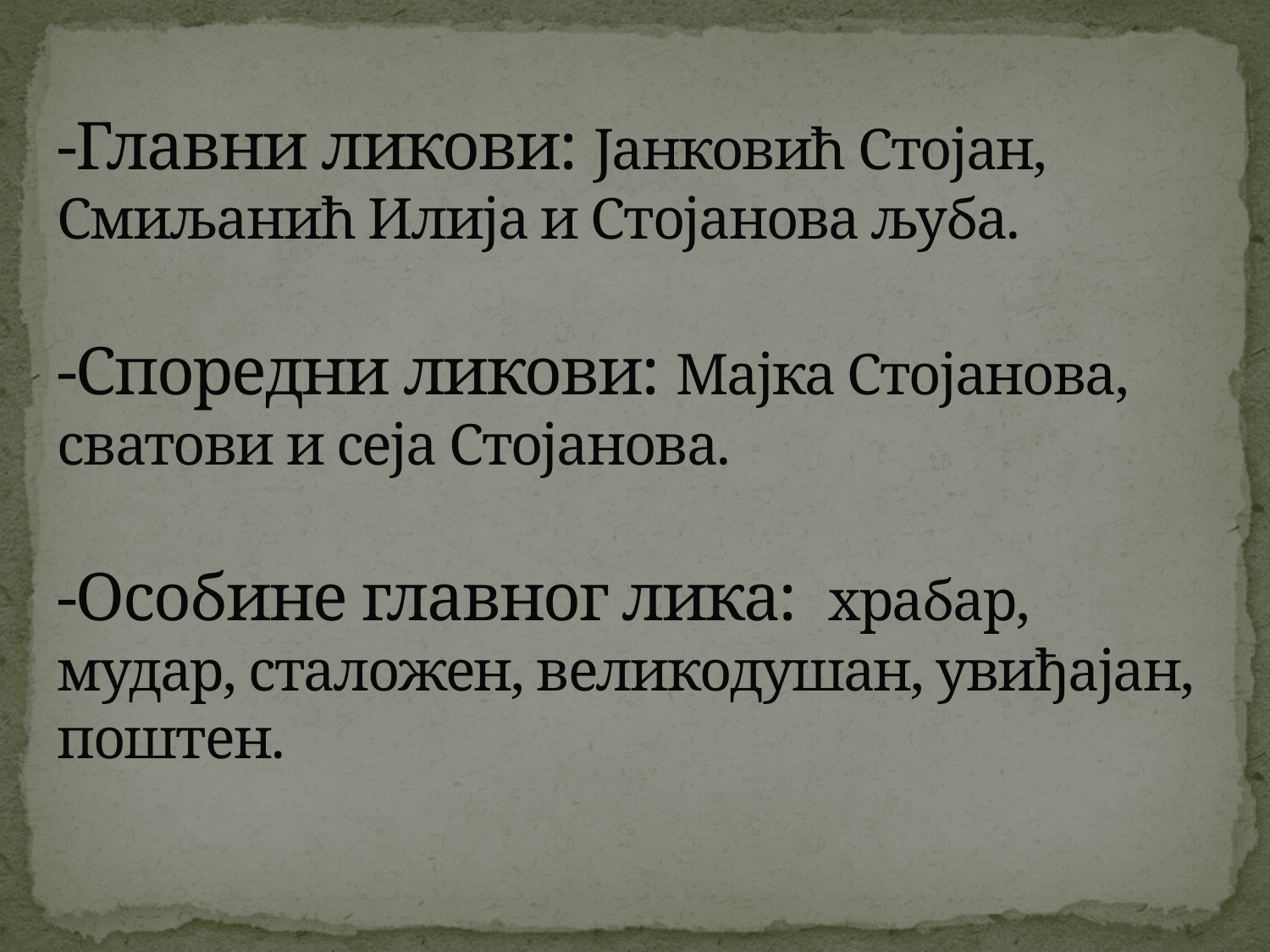

# -Главни ликови: Јанковић Стојан, Смиљанић Илија и Стојанова љуба. -Споредни ликови: Мајка Стојанова, сватови и сеја Стојанова. -Особине главног лика:  храбар, мудар, сталожен, великодушан, увиђајан, поштен.